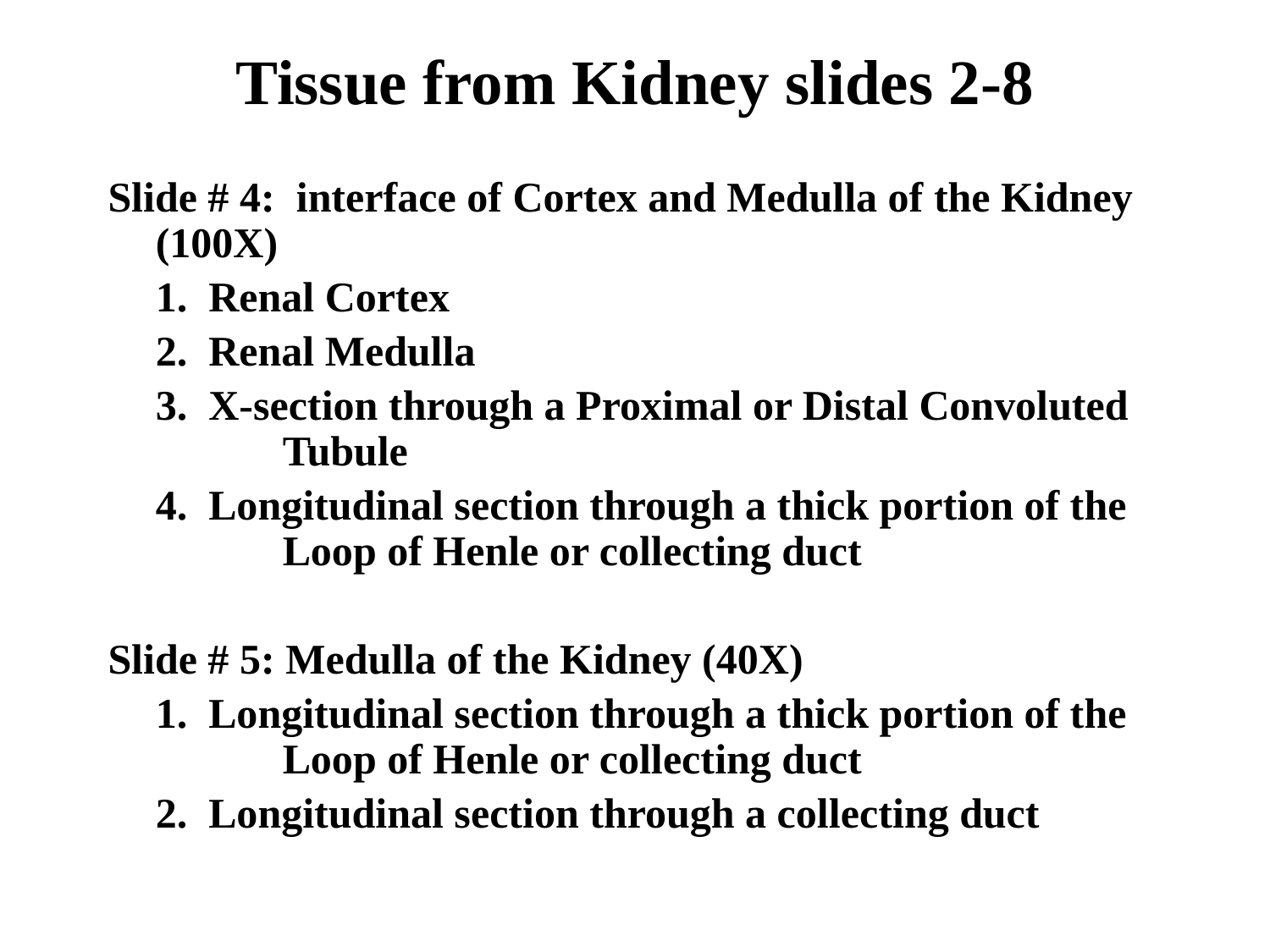

# Tissue from Kidney slides 2-8
Slide # 4:  interface of Cortex and Medulla of the Kidney (100X)
	1.  Renal Cortex
	2.  Renal Medulla
	3.  X-section through a Proximal or Distal Convoluted 	Tubule
	4.  Longitudinal section through a thick portion of the 	Loop of Henle or collecting duct

Slide # 5: Medulla of the Kidney (40X)
	1.  Longitudinal section through a thick portion of the 	Loop of Henle or collecting duct
	2.  Longitudinal section through a collecting duct